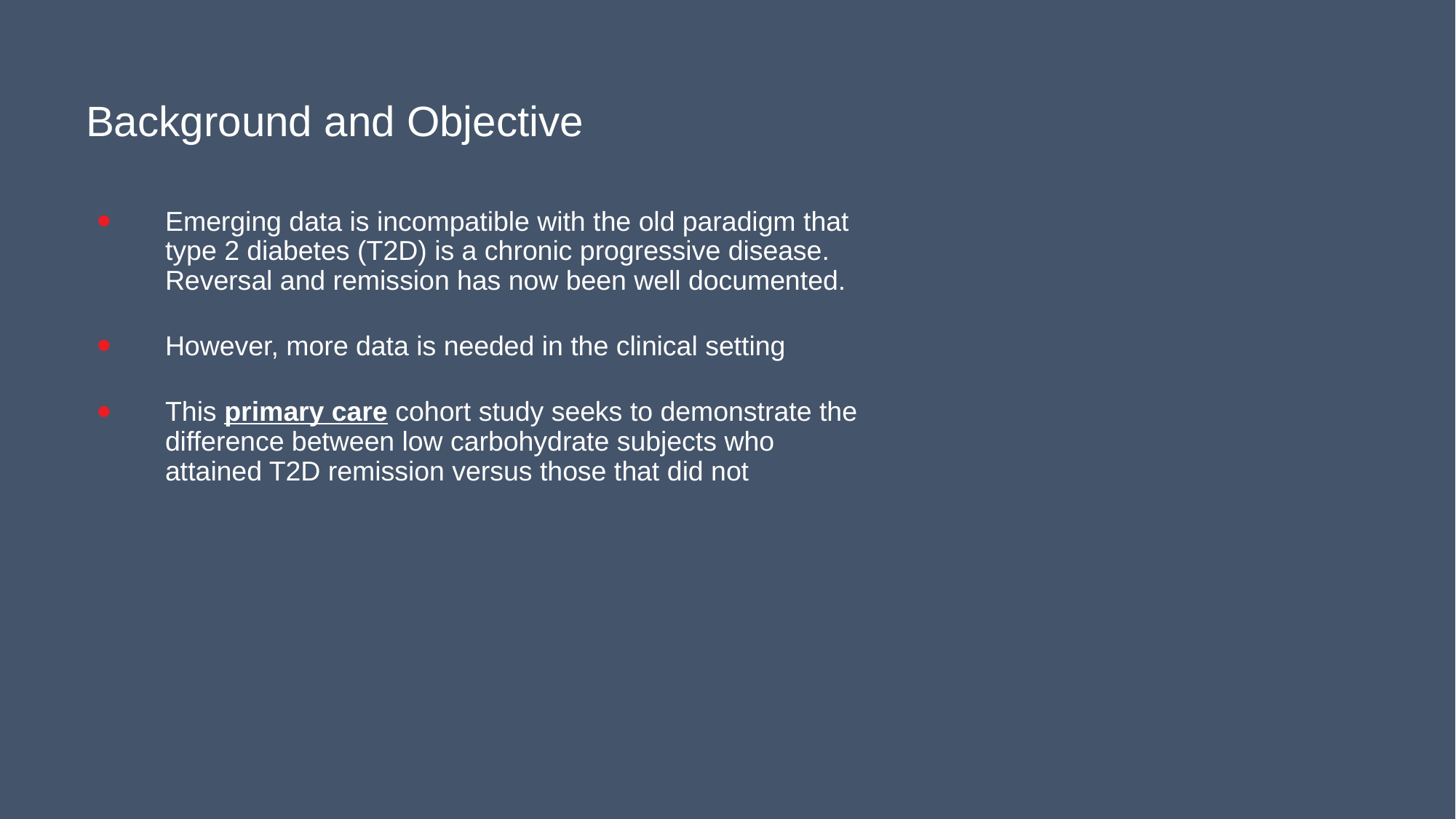

#
Background and Objective
Emerging data is incompatible with the old paradigm that type 2 diabetes (T2D) is a chronic progressive disease. Reversal and remission has now been well documented.
However, more data is needed in the clinical setting
This primary care cohort study seeks to demonstrate the difference between low carbohydrate subjects who attained T2D remission versus those that did not